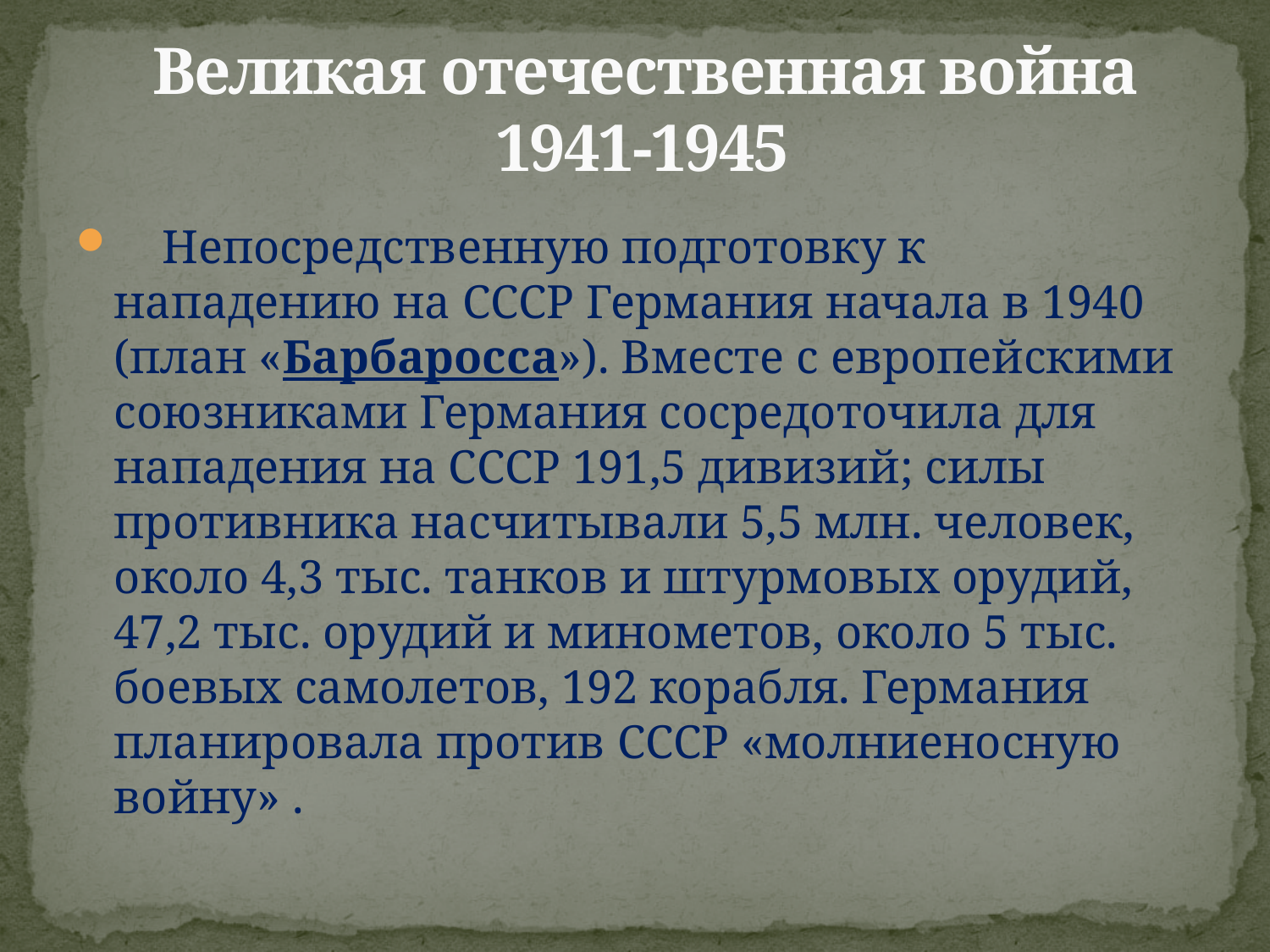

# Великая отечественная война 1941-1945
    Непосредственную подготовку к нападению на СССР Германия начала в 1940 (план «Барбаросса»). Вместе с европейскими союзниками Германия сосредоточила для нападения на СССР 191,5 дивизий; силы противника насчитывали 5,5 млн. человек, около 4,3 тыс. танков и штурмовых орудий, 47,2 тыс. орудий и минометов, около 5 тыс. боевых самолетов, 192 корабля. Германия планировала против СССР «молниеносную войну» .